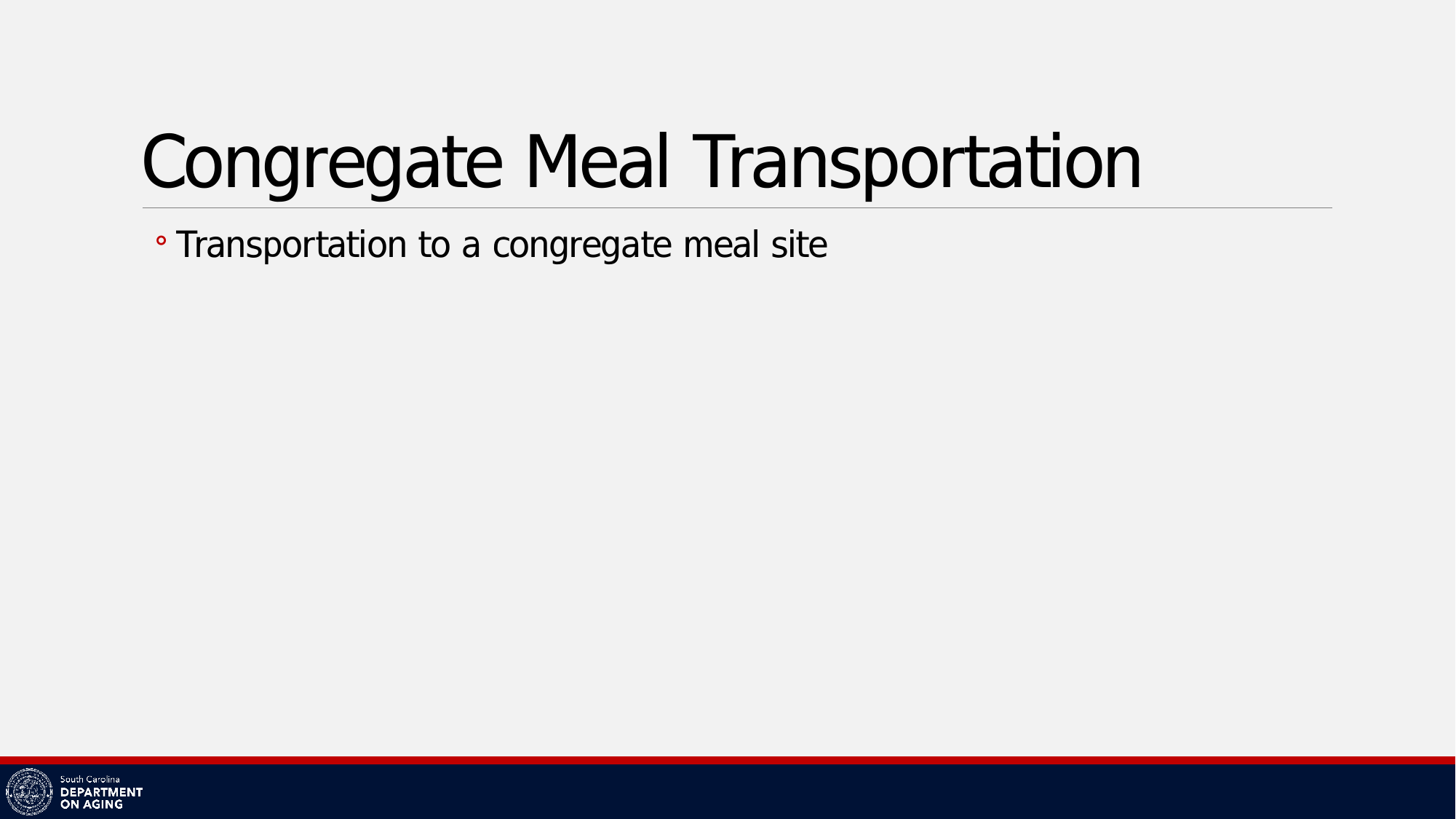

# Congregate Meal Transportation
Transportation to a congregate meal site